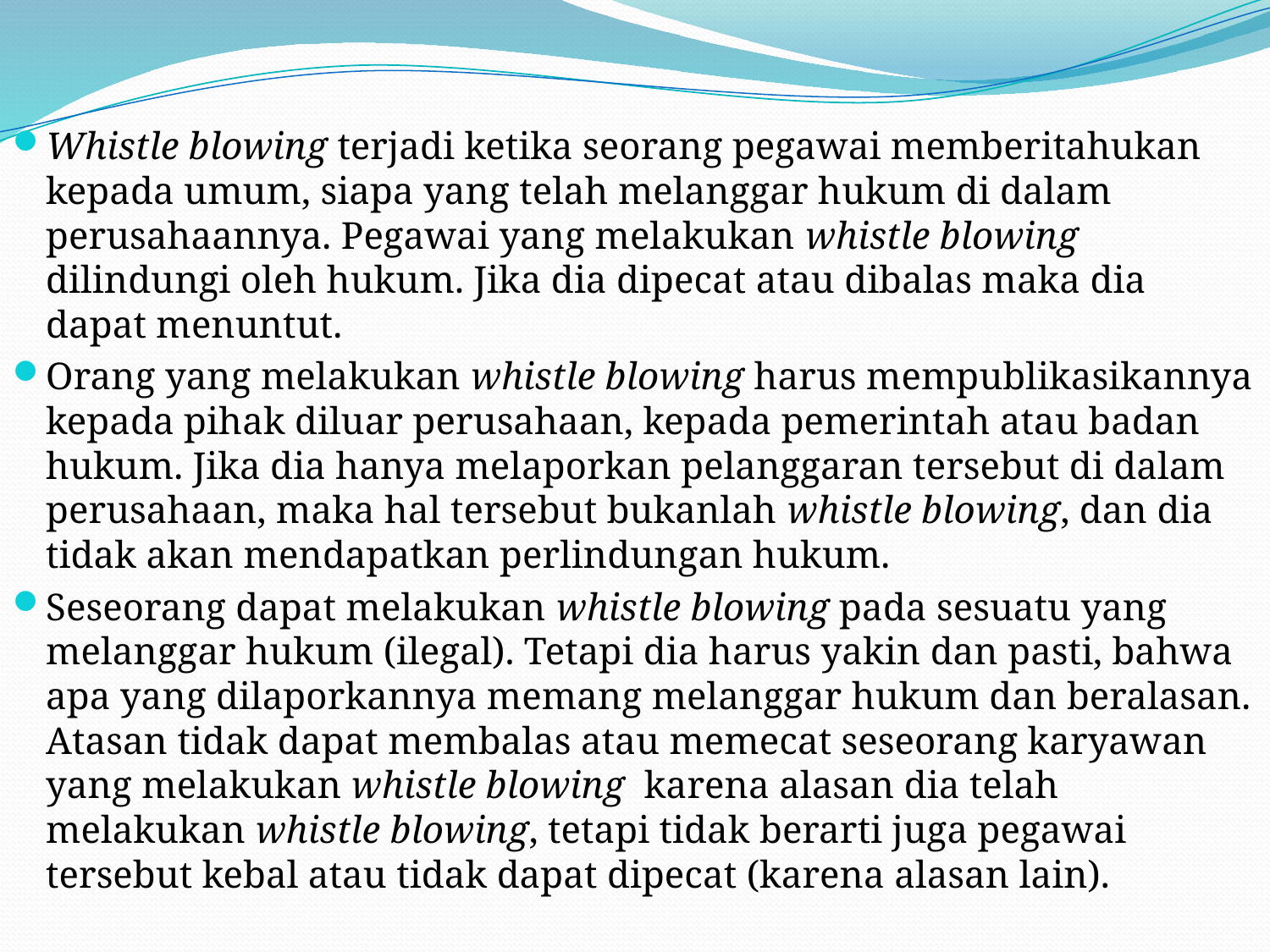

Whistle blowing terjadi ketika seorang pegawai memberitahukan kepada umum, siapa yang telah melanggar hukum di dalam perusahaannya. Pegawai yang melakukan whistle blowing dilindungi oleh hukum. Jika dia dipecat atau dibalas maka dia dapat menuntut.
Orang yang melakukan whistle blowing harus mempublikasikannya kepada pihak diluar perusahaan, kepada pemerintah atau badan hukum. Jika dia hanya melaporkan pelanggaran tersebut di dalam perusahaan, maka hal tersebut bukanlah whistle blowing, dan dia tidak akan mendapatkan perlindungan hukum.
Seseorang dapat melakukan whistle blowing pada sesuatu yang melanggar hukum (ilegal). Tetapi dia harus yakin dan pasti, bahwa apa yang dilaporkannya memang melanggar hukum dan beralasan. Atasan tidak dapat membalas atau memecat seseorang karyawan yang melakukan whistle blowing  karena alasan dia telah melakukan whistle blowing, tetapi tidak berarti juga pegawai tersebut kebal atau tidak dapat dipecat (karena alasan lain).